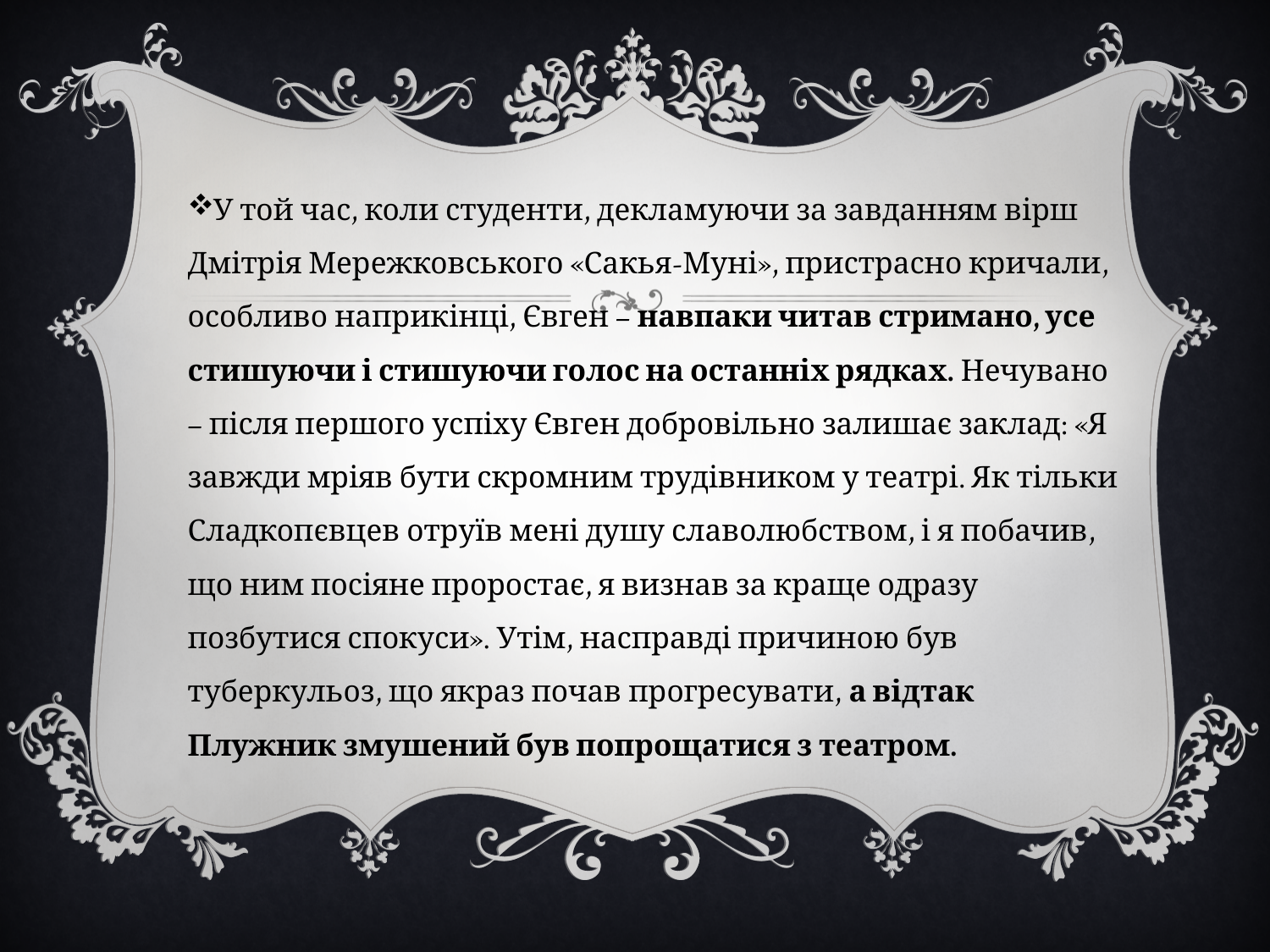

У той час, коли студенти, декламуючи за завданням вірш Дмітрія Мережковського «Сакья-Муні», пристрасно кричали, особливо наприкінці, Євген – навпаки читав стримано, усе стишуючи і стишуючи голос на останніх рядках. Нечувано – після першого успіху Євген добровільно залишає заклад: «Я завжди мріяв бути скромним трудівником у театрі. Як тільки Сладкопєвцев отруїв мені душу славолюбством, і я побачив, що ним посіяне проростає, я визнав за краще одразу позбутися спокуси». Утім, насправді причиною був туберкульоз, що якраз почав прогресувати, а відтак Плужник змушений був попрощатися з театром.